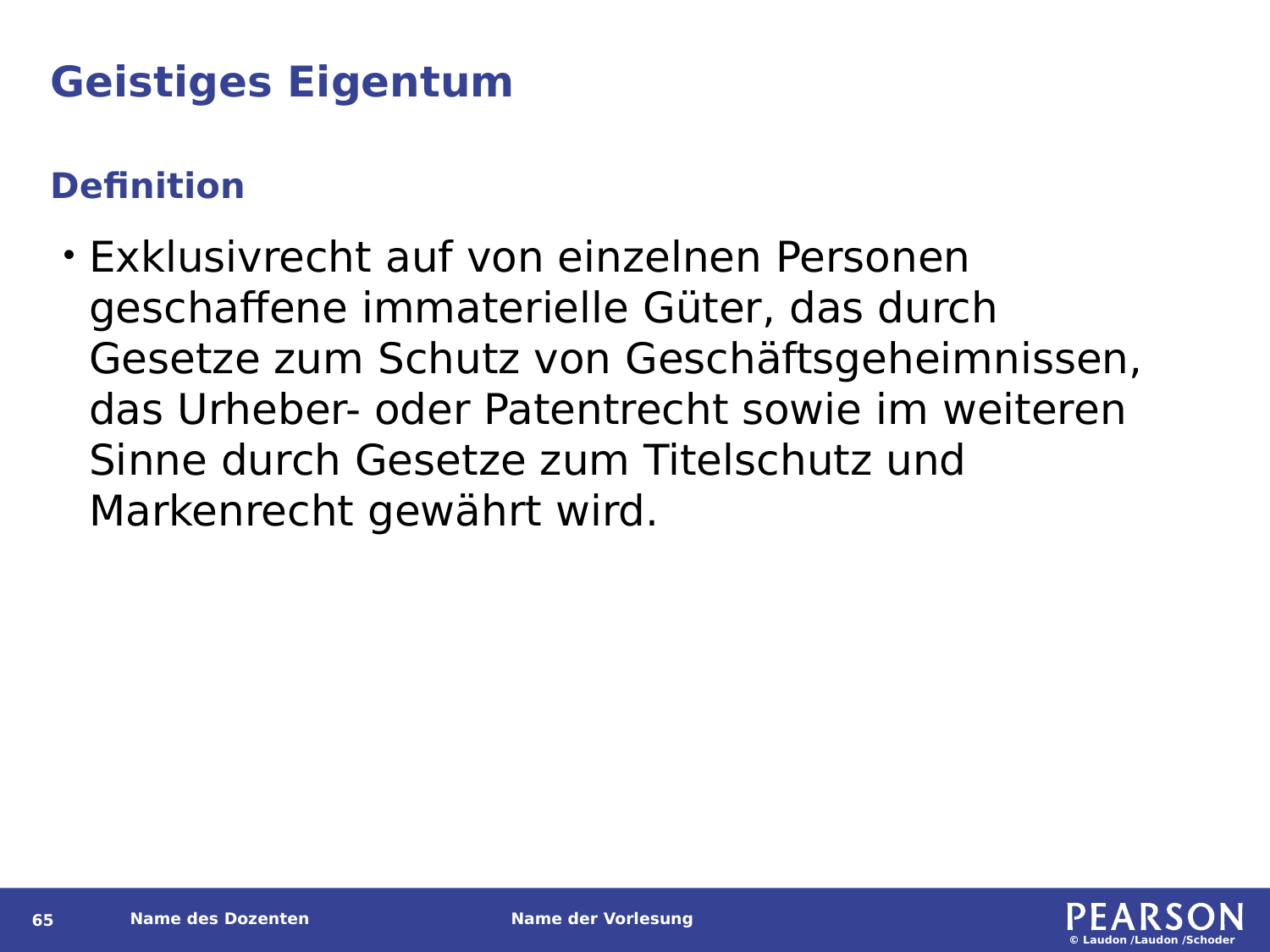

# Geistiges Eigentum
Definition
Exklusivrecht auf von einzelnen Personen geschaffene immaterielle Güter, das durch Gesetze zum Schutz von Geschäftsgeheimnissen, das Urheber- oder Patentrecht sowie im weiteren Sinne durch Gesetze zum Titelschutz und Markenrecht gewährt wird.
65